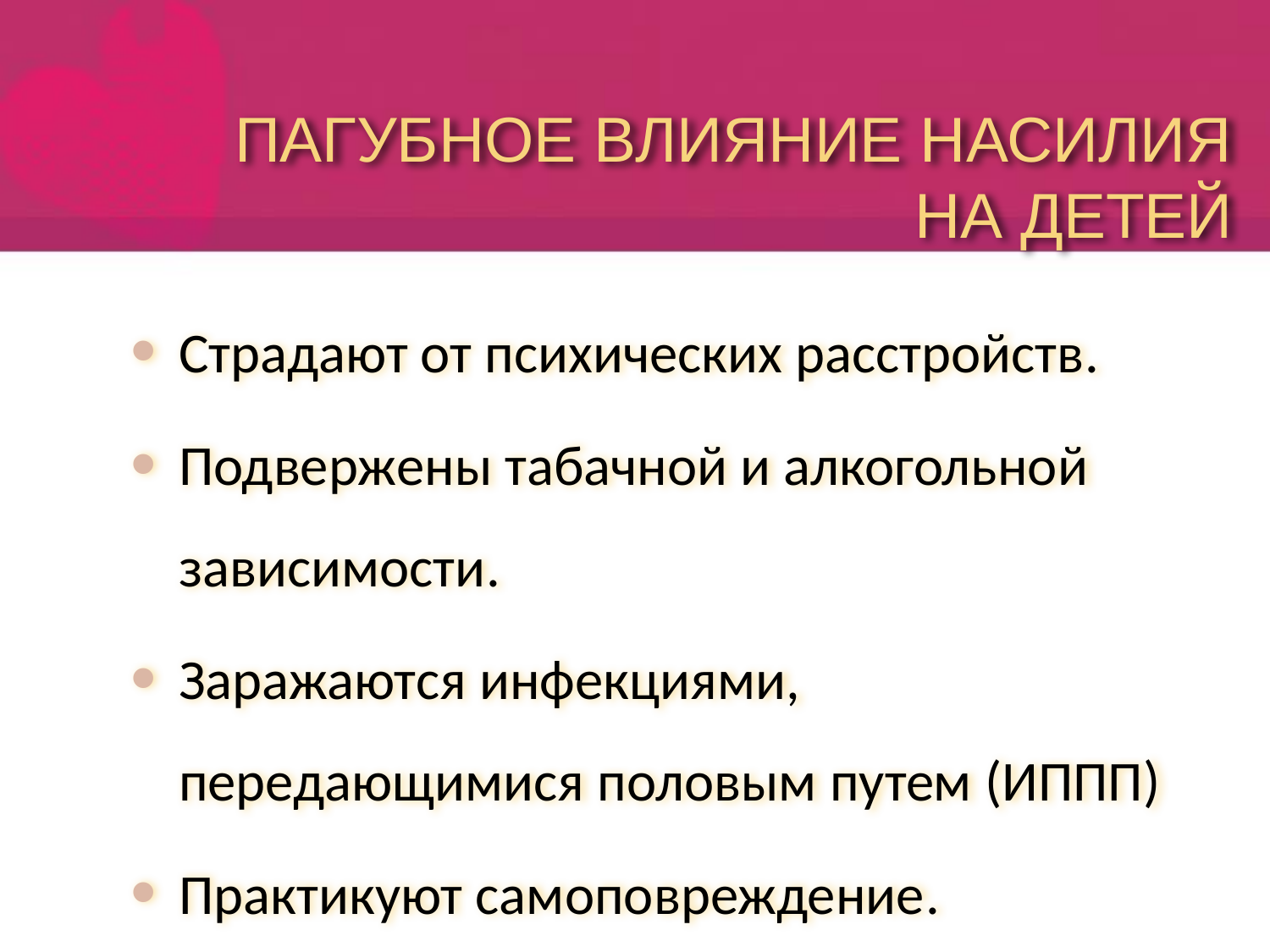

# ПАГУБНОЕ ВЛИЯНИЕ НАСИЛИЯ НА ДЕТЕЙ
Страдают от психических расстройств.
Подвержены табачной и алкогольной зависимости.
Заражаются инфекциями, передающимися половым путем (ИППП)
Практикуют самоповреждение.